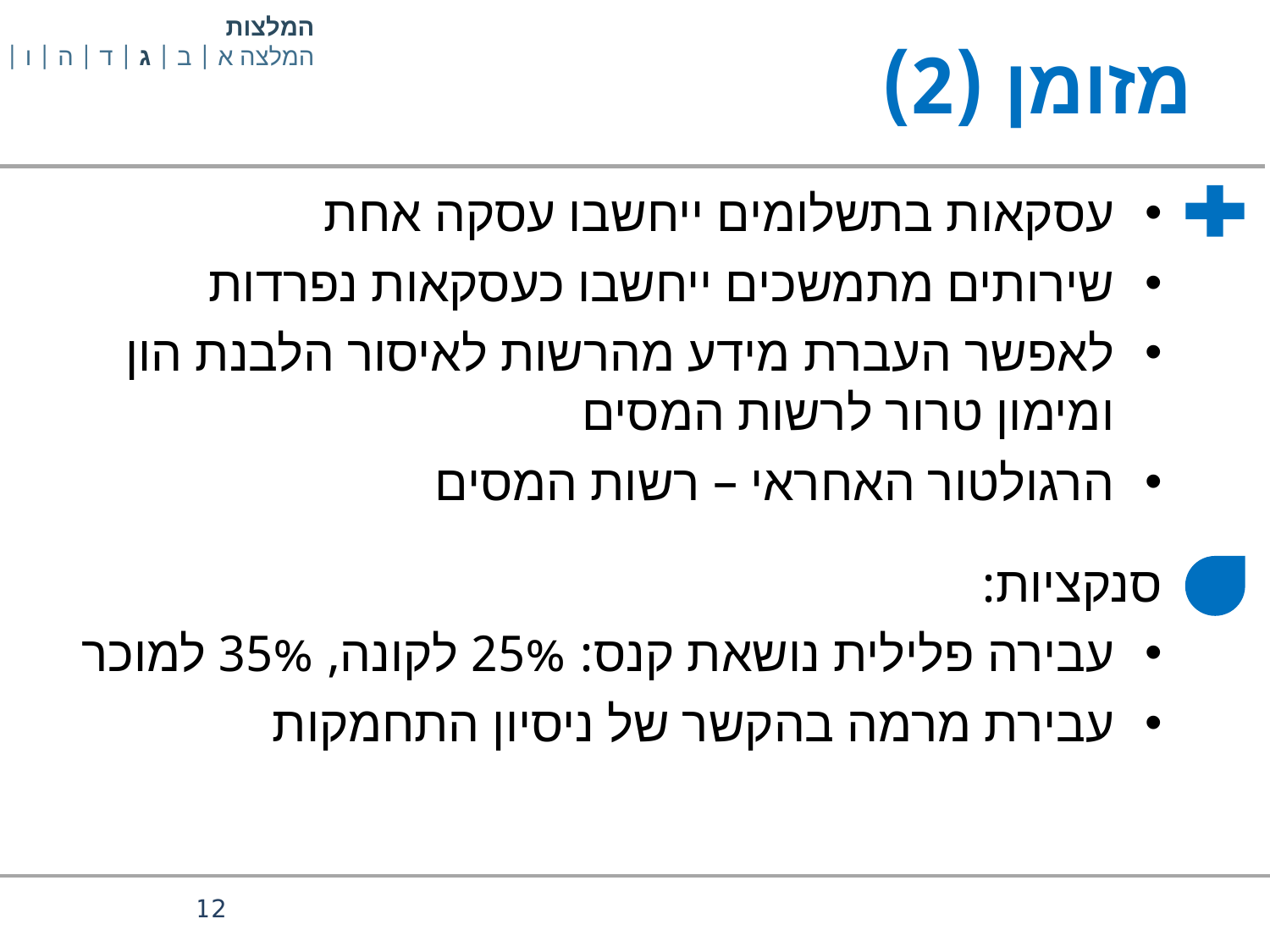

# מזומן (2)
המלצות
המלצה א | ב | ג | ד | ה | ו | ז
עסקאות בתשלומים ייחשבו עסקה אחת
שירותים מתמשכים ייחשבו כעסקאות נפרדות
לאפשר העברת מידע מהרשות לאיסור הלבנת הון ומימון טרור לרשות המסים
הרגולטור האחראי – רשות המסים
סנקציות:
עבירה פלילית נושאת קנס: 25% לקונה, 35% למוכר
עבירת מרמה בהקשר של ניסיון התחמקות

12